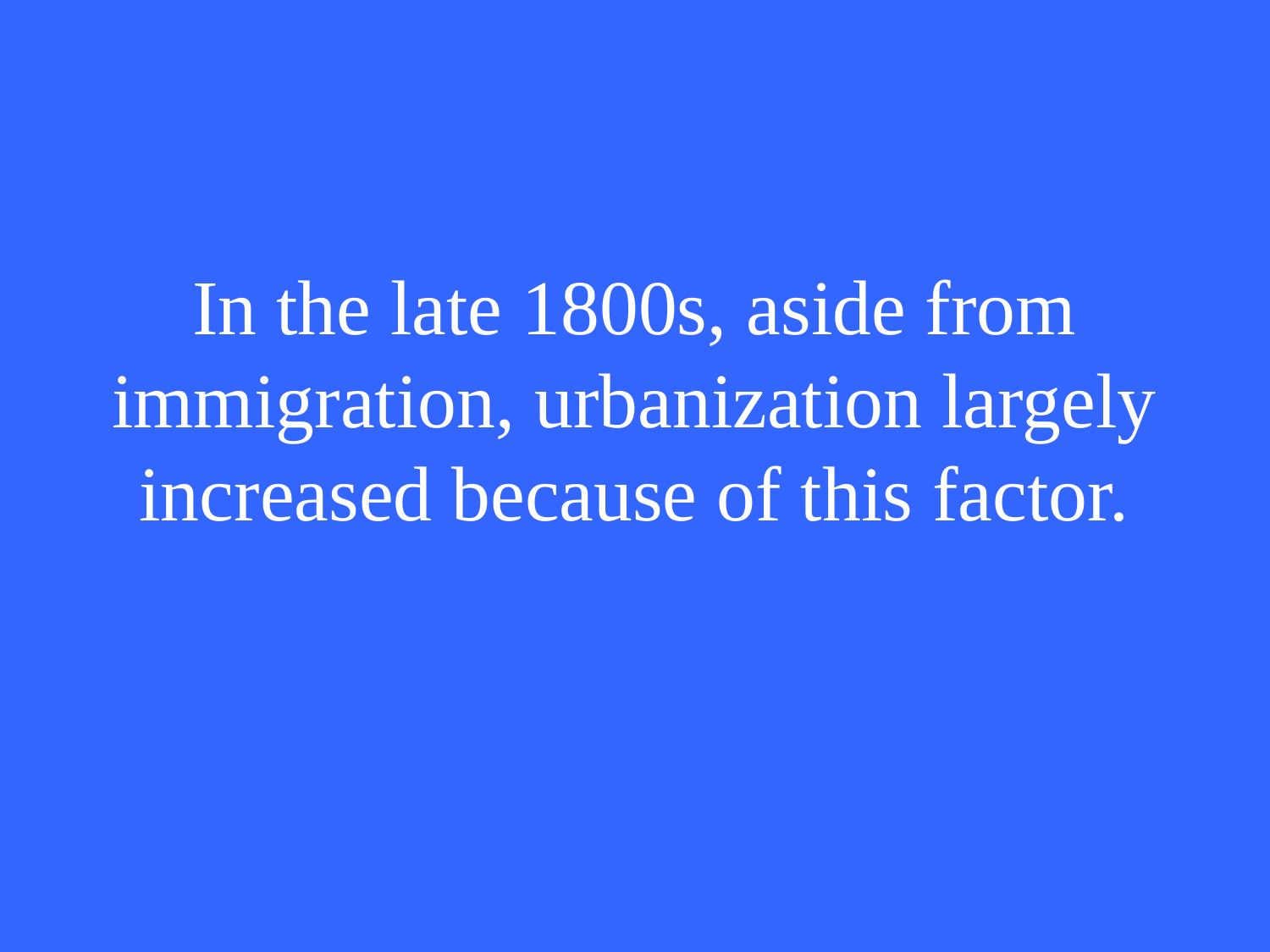

# In the late 1800s, aside from immigration, urbanization largely increased because of this factor.